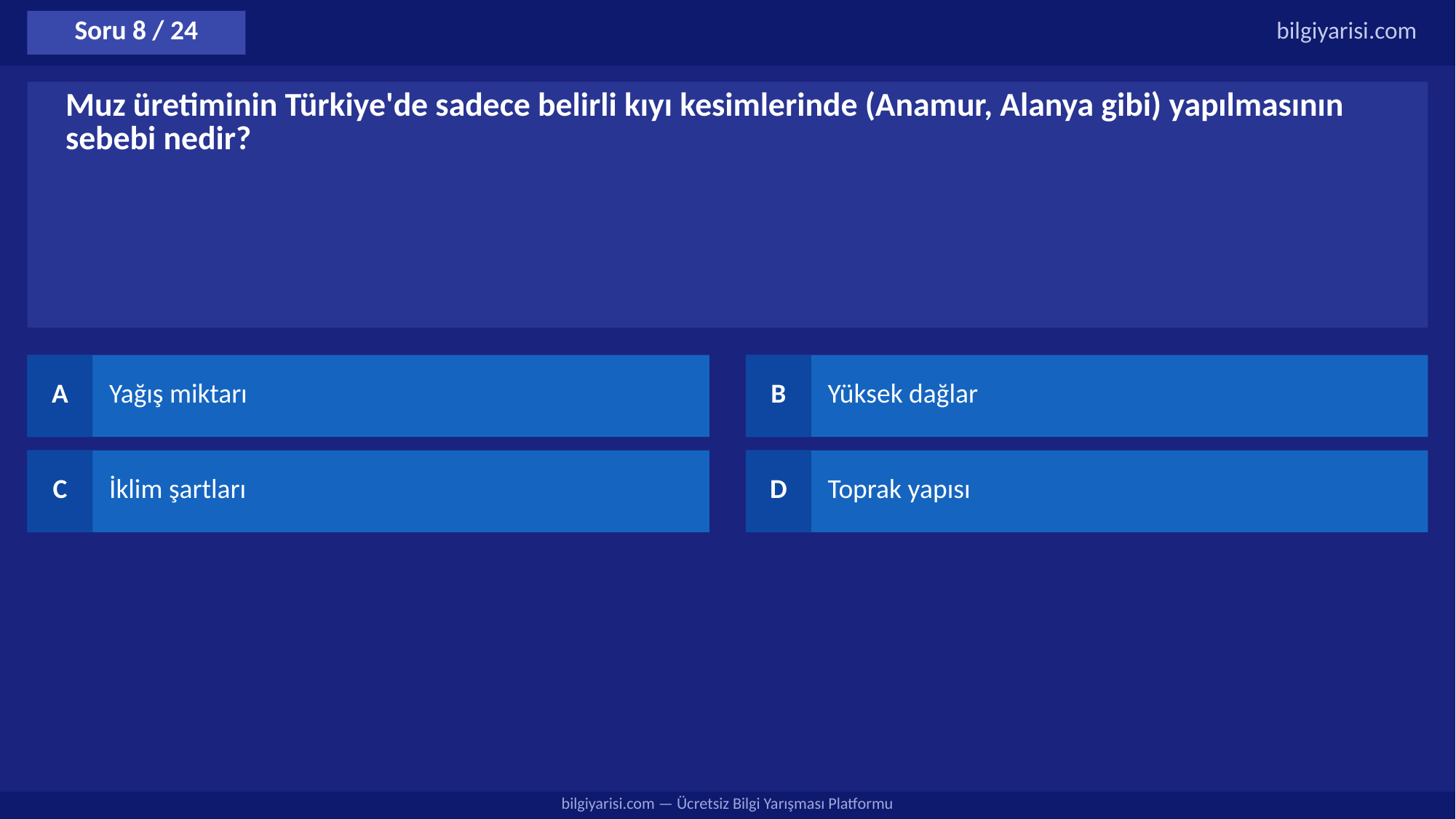

Soru 8 / 24
bilgiyarisi.com

Muz üretiminin Türkiye'de sadece belirli kıyı kesimlerinde (Anamur, Alanya gibi) yapılmasının sebebi nedir?

A
Yağış miktarı

B
Yüksek dağlar

C
İklim şartları

D
Toprak yapısı
bilgiyarisi.com — Ücretsiz Bilgi Yarışması Platformu